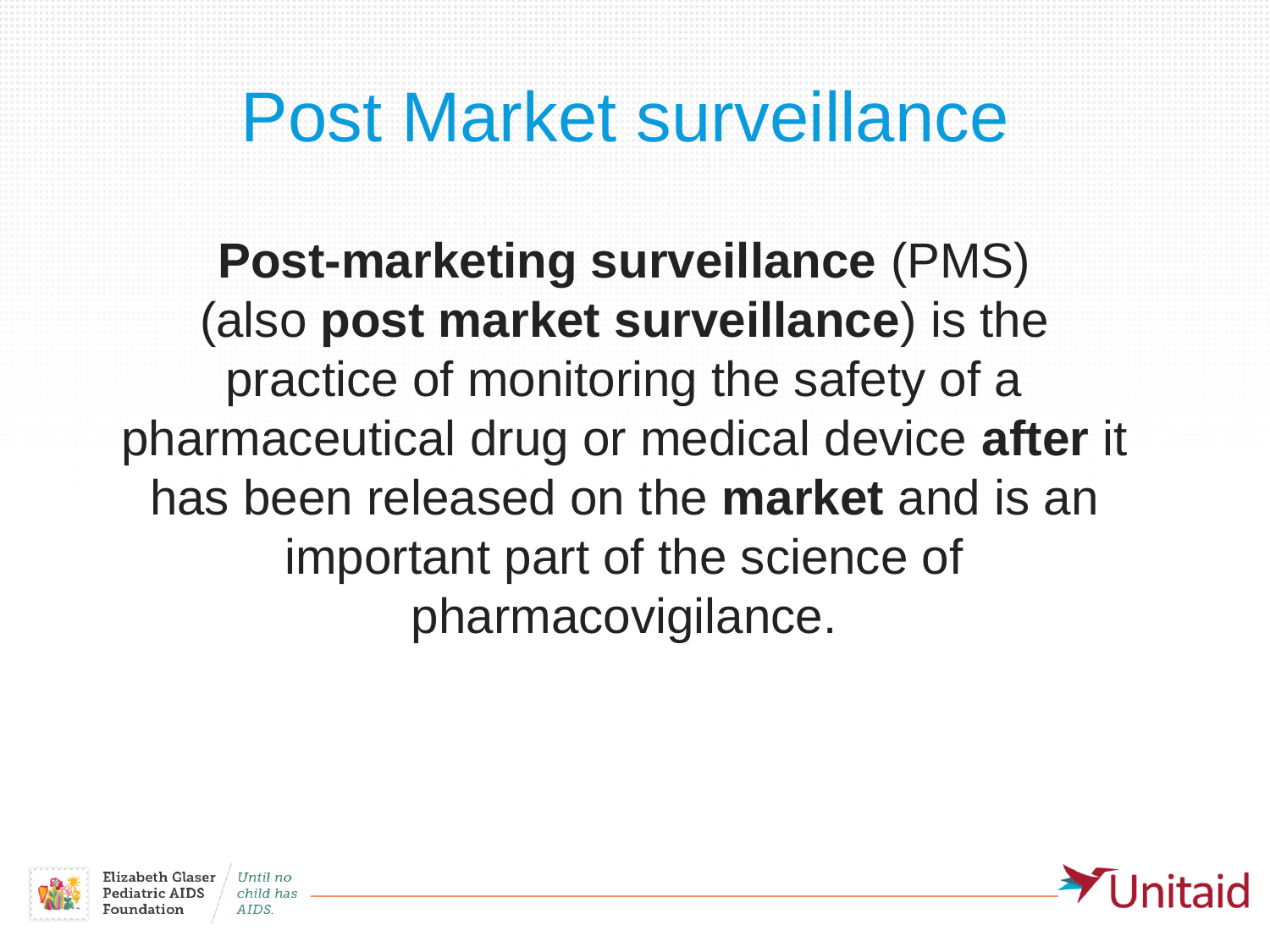

# Post Market surveillance
Post-marketing surveillance (PMS) (also post market surveillance) is the practice of monitoring the safety of a pharmaceutical drug or medical device after it has been released on the market and is an important part of the science of pharmacovigilance.